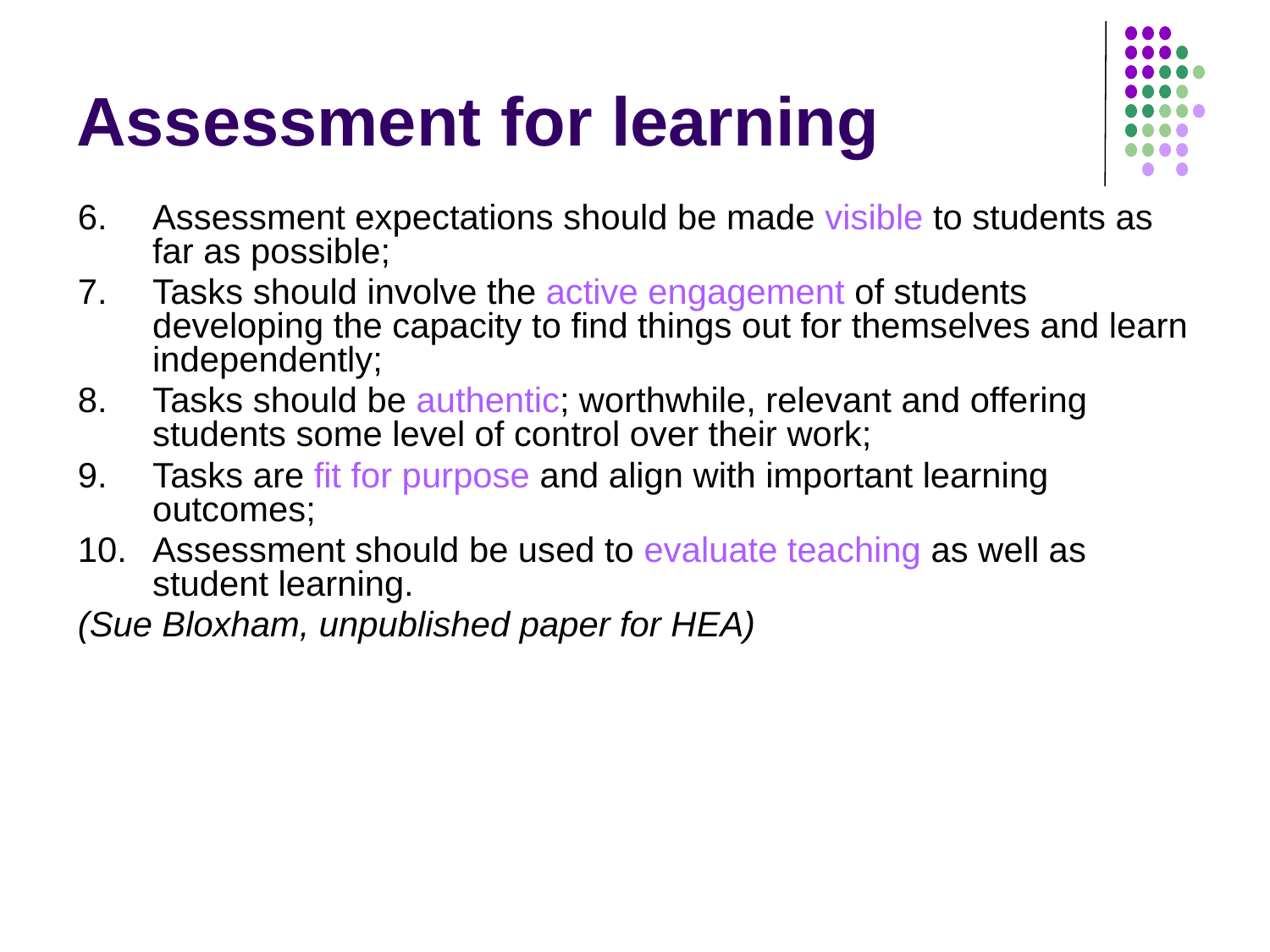

# Assessment for learning
6. 	Assessment expectations should be made visible to students as far as possible;
7. 	Tasks should involve the active engagement of students developing the capacity to find things out for themselves and learn independently;
8. 	Tasks should be authentic; worthwhile, relevant and offering students some level of control over their work;
9. 	Tasks are fit for purpose and align with important learning outcomes;
10. 	Assessment should be used to evaluate teaching as well as student learning.
(Sue Bloxham, unpublished paper for HEA)